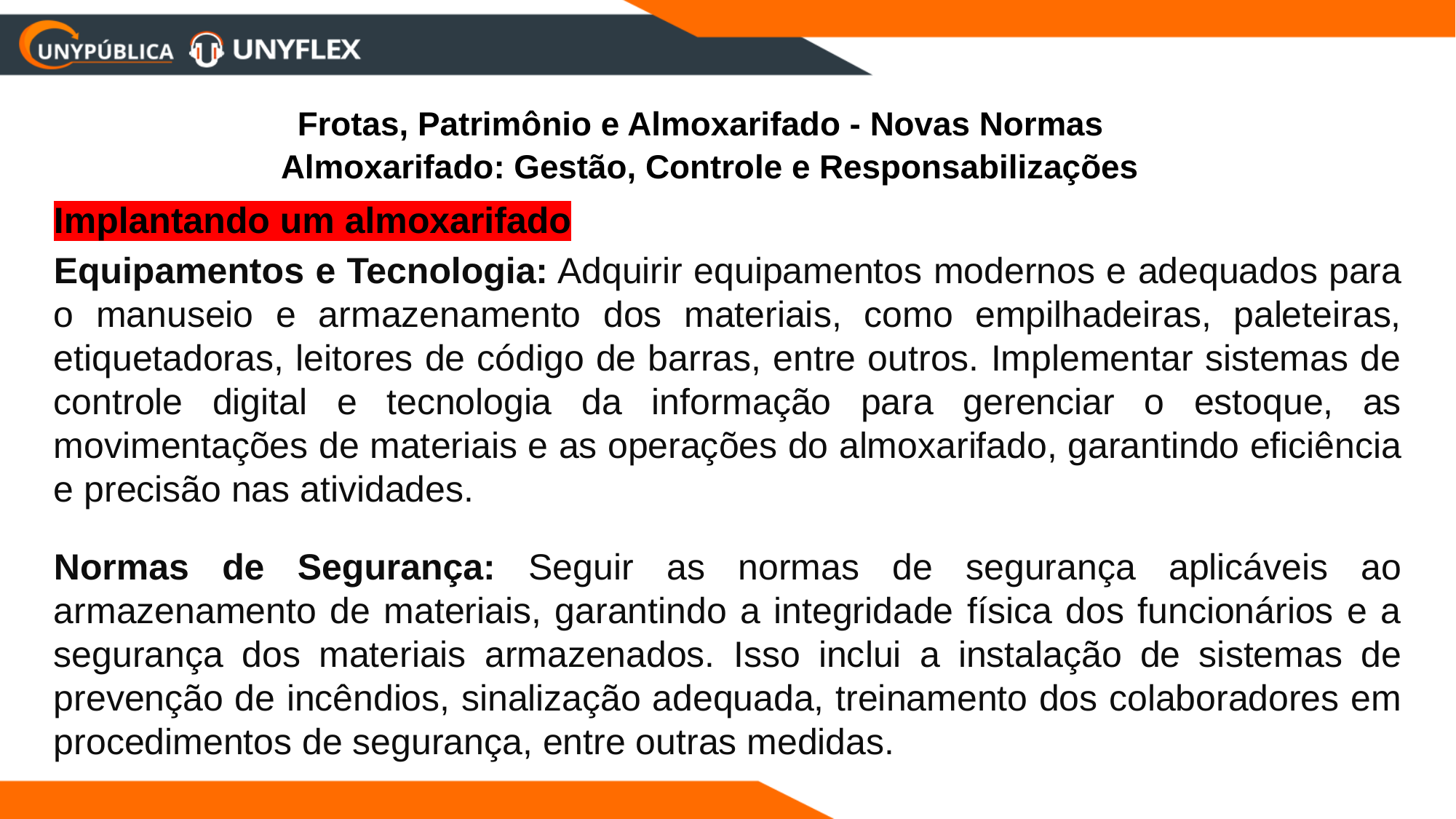

Frotas, Patrimônio e Almoxarifado - Novas Normas
 Almoxarifado: Gestão, Controle e Responsabilizações
Implantando um almoxarifado
Equipamentos e Tecnologia: Adquirir equipamentos modernos e adequados para o manuseio e armazenamento dos materiais, como empilhadeiras, paleteiras, etiquetadoras, leitores de código de barras, entre outros. Implementar sistemas de controle digital e tecnologia da informação para gerenciar o estoque, as movimentações de materiais e as operações do almoxarifado, garantindo eficiência e precisão nas atividades.

Normas de Segurança: Seguir as normas de segurança aplicáveis ao armazenamento de materiais, garantindo a integridade física dos funcionários e a segurança dos materiais armazenados. Isso inclui a instalação de sistemas de prevenção de incêndios, sinalização adequada, treinamento dos colaboradores em procedimentos de segurança, entre outras medidas.